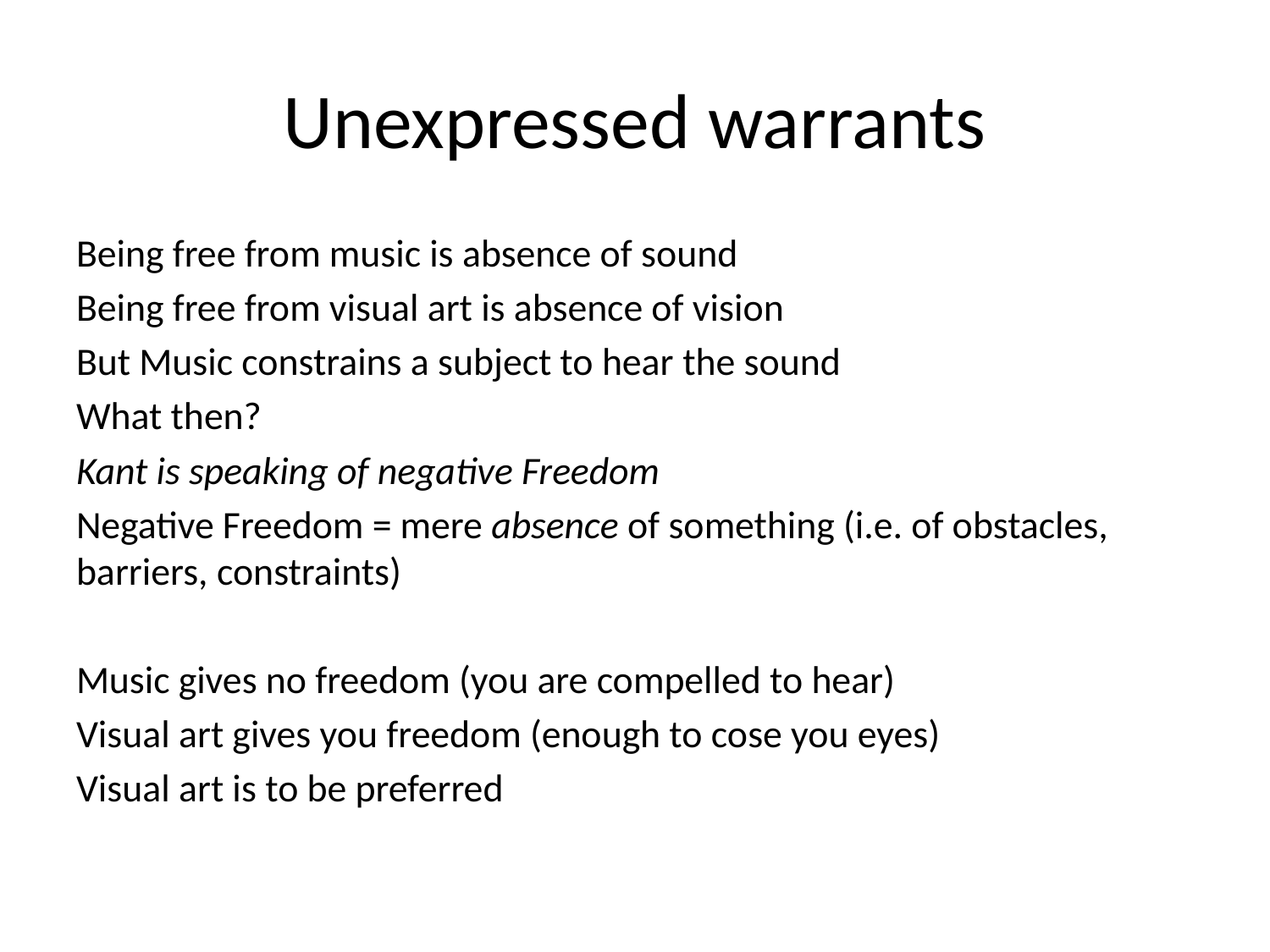

# Unexpressed warrants
Being free from music is absence of sound
Being free from visual art is absence of vision
But Music constrains a subject to hear the sound
What then?
Kant is speaking of negative Freedom
Negative Freedom = mere absence of something (i.e. of obstacles, barriers, constraints)

Music gives no freedom (you are compelled to hear)
Visual art gives you freedom (enough to cose you eyes)
Visual art is to be preferred